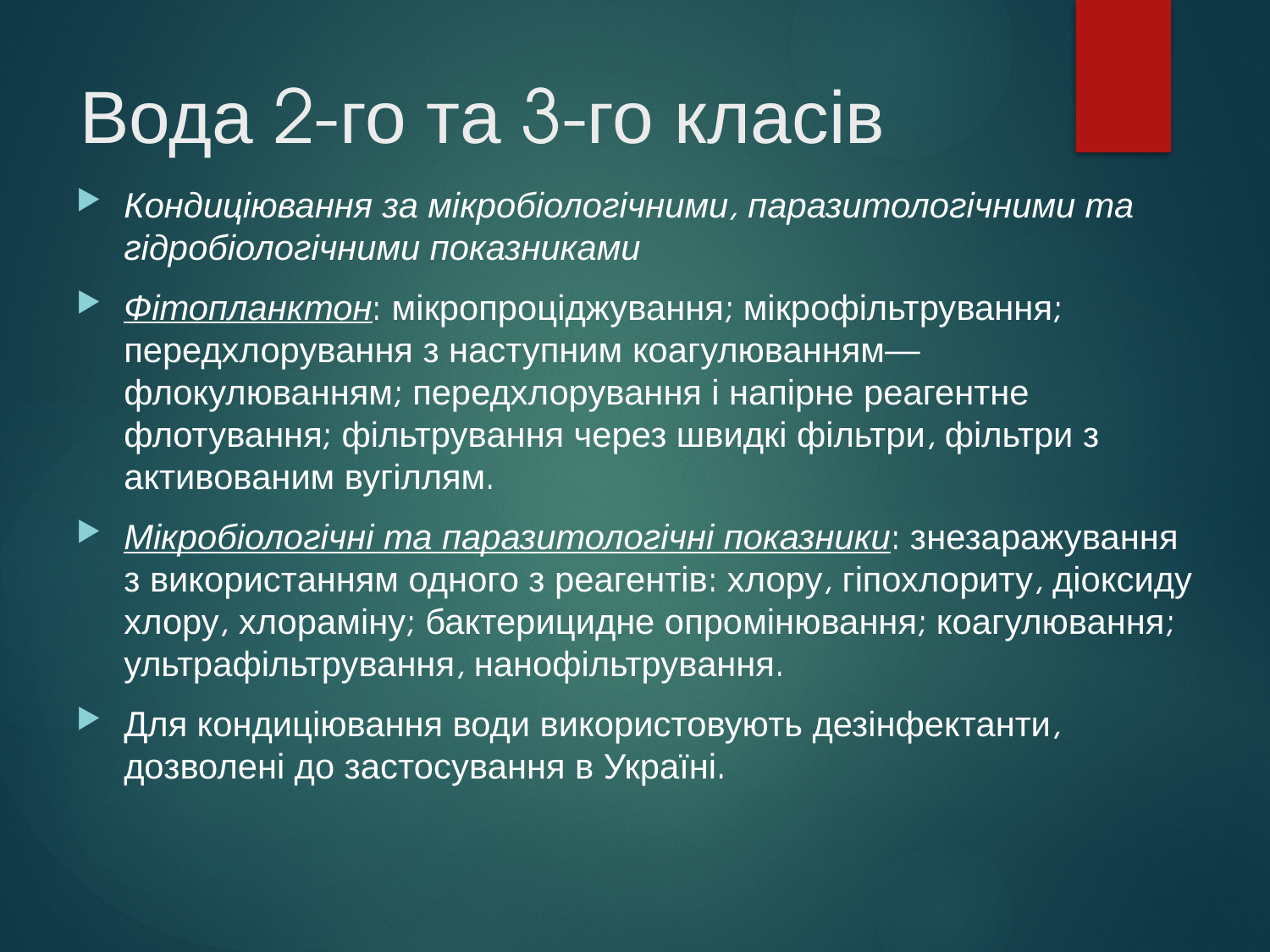

# Вода 2-го та 3-го класів
Кондиціювання за мікробіологічними, паразитологічними та гідробіологічними показниками
Фітопланктон: мікропроціджування; мікрофільтрування; передхлорування з наступним коагулюванням—флокулюванням; передхлорування і напірне реагентне флотування; фільтрування через швидкі фільтри, фільтри з активованим вугіллям.
Мікробіологічні та паразитологічні показники: знезаражування з використанням одного з реагентів: хлору, гіпохлориту, діоксиду хлору, хлораміну; бактерицидне опромінювання; коагулювання; ультрафільтрування, нанофільтрування.
Для кондиціювання води використовують дезінфектанти, дозволені до застосування в Україні.